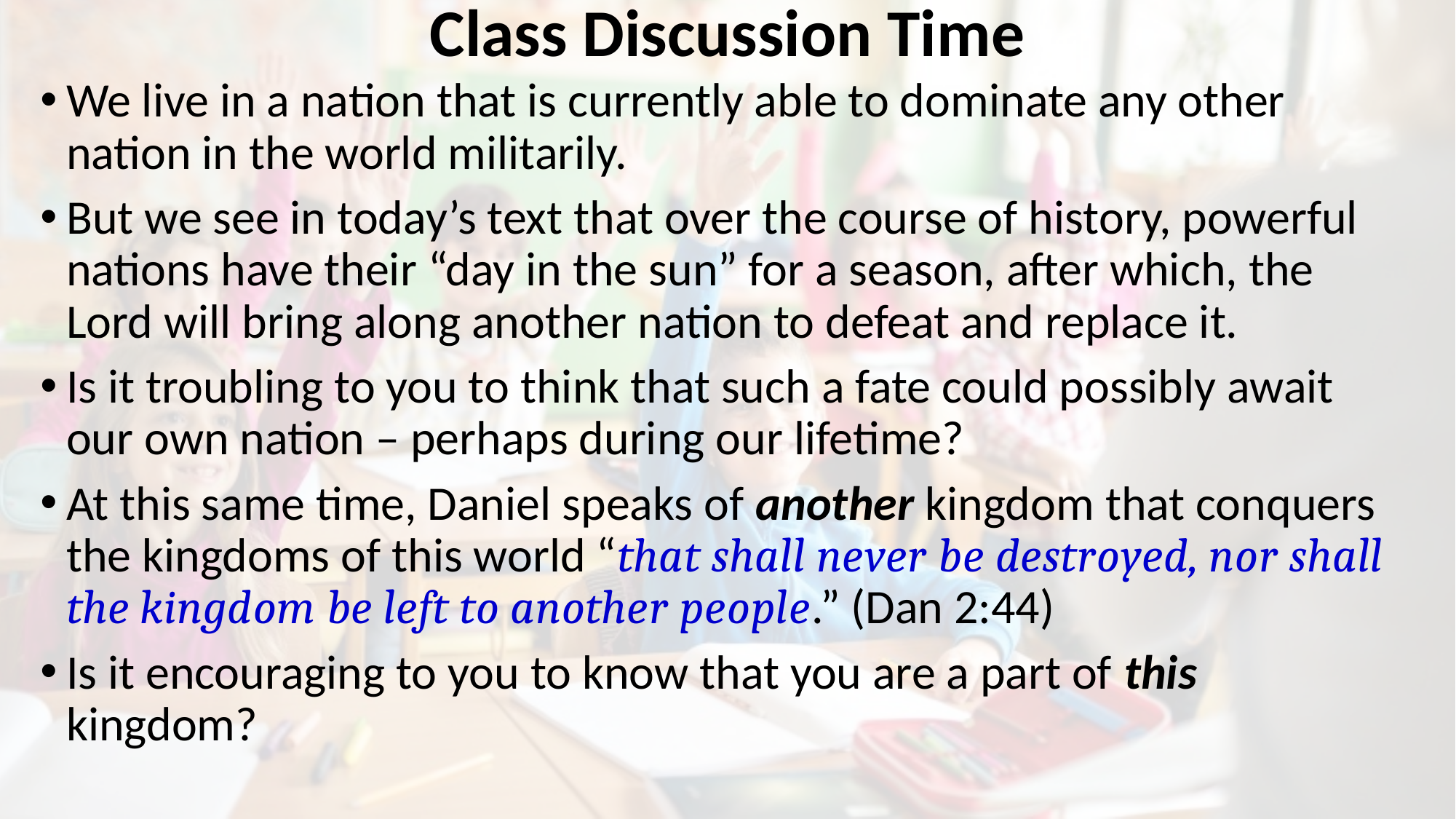

# Class Discussion Time
We live in a nation that is currently able to dominate any other nation in the world militarily.
But we see in today’s text that over the course of history, powerful nations have their “day in the sun” for a season, after which, the Lord will bring along another nation to defeat and replace it.
Is it troubling to you to think that such a fate could possibly await our own nation – perhaps during our lifetime?
At this same time, Daniel speaks of another kingdom that conquers the kingdoms of this world “that shall never be destroyed, nor shall the kingdom be left to another people.” (Dan 2:44)
Is it encouraging to you to know that you are a part of this kingdom?